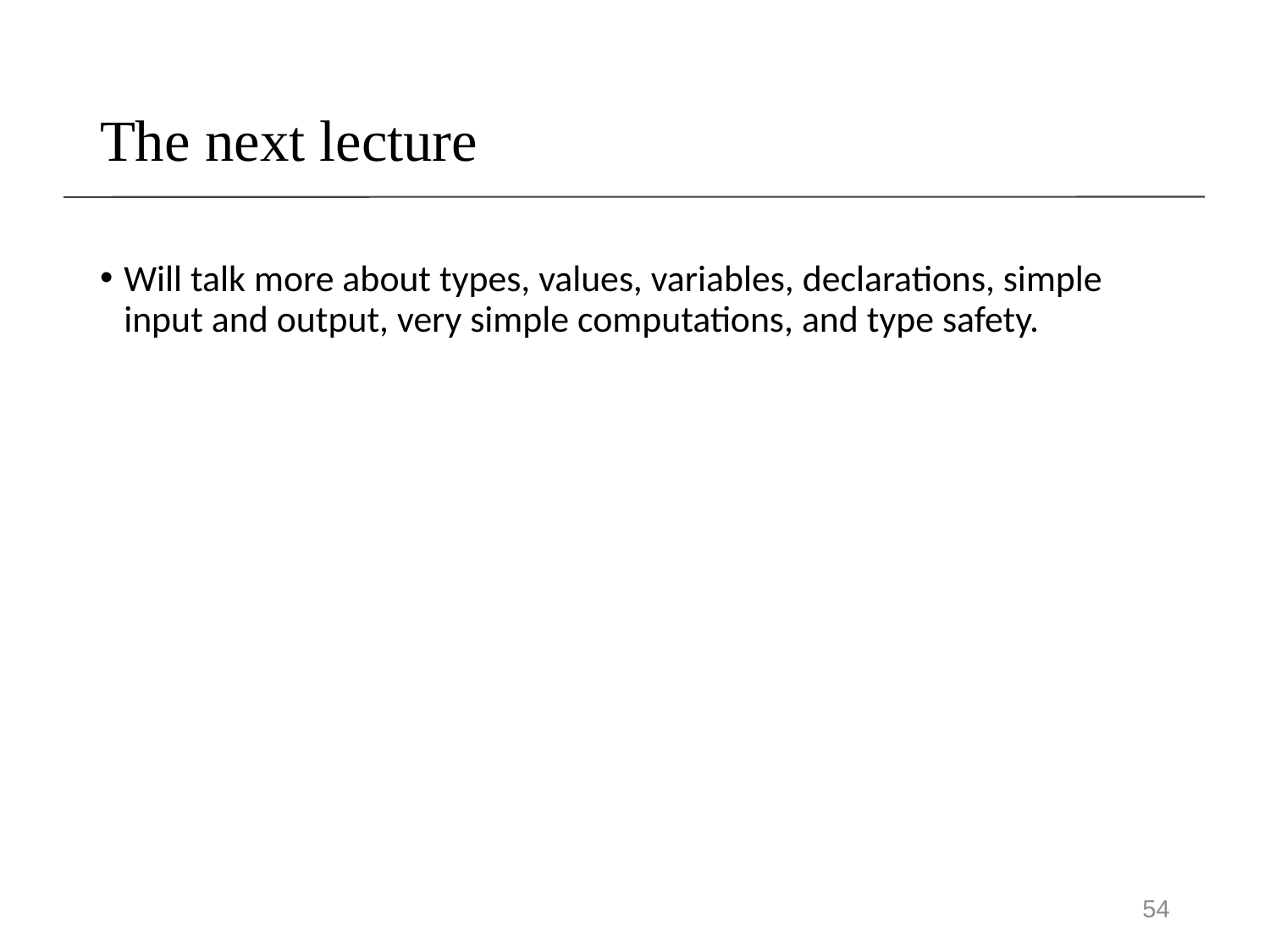

# The next lecture
Will talk more about types, values, variables, declarations, simple input and output, very simple computations, and type safety.
54